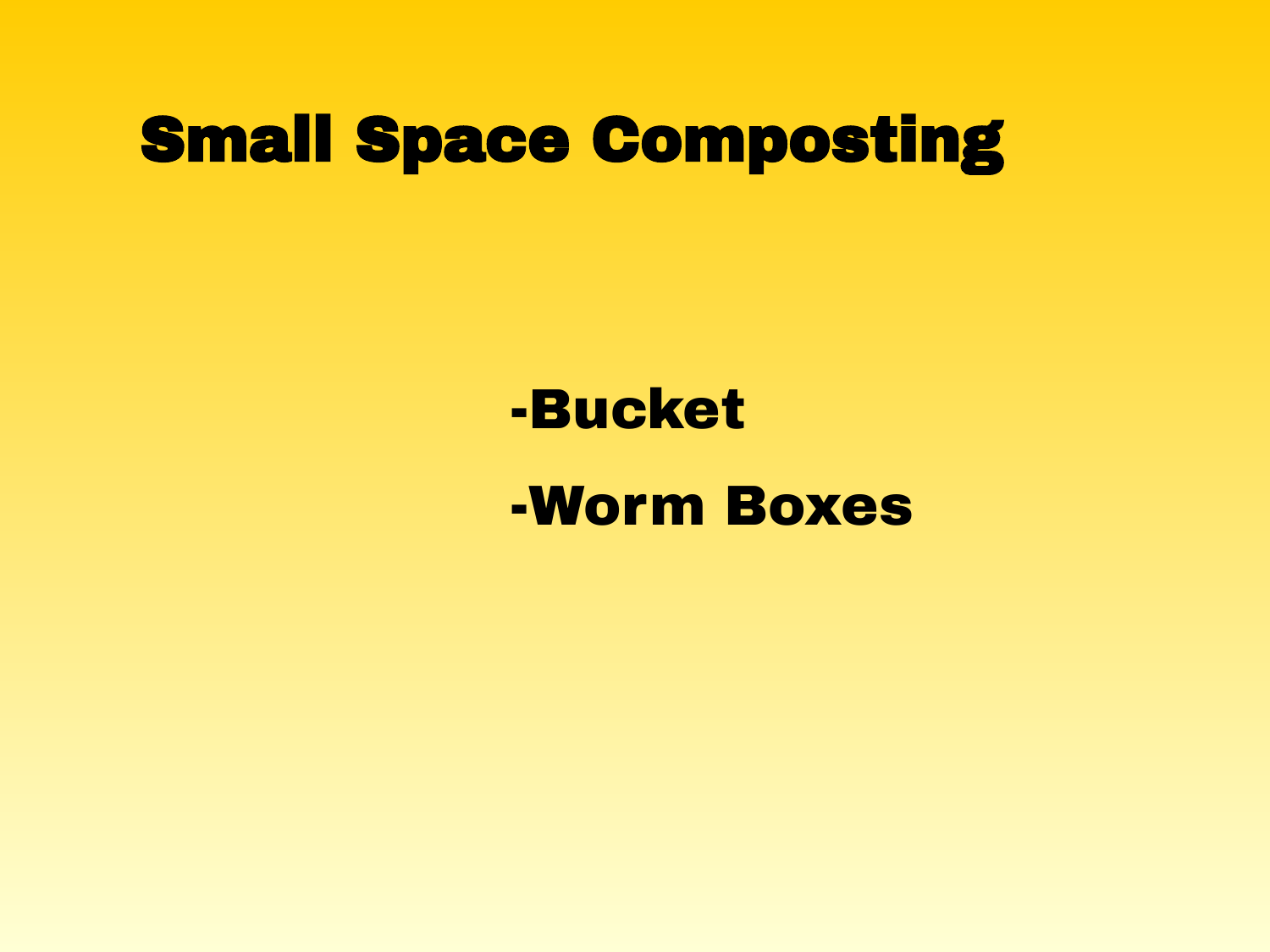

# Small Space Composting
-Bucket
-Worm Boxes